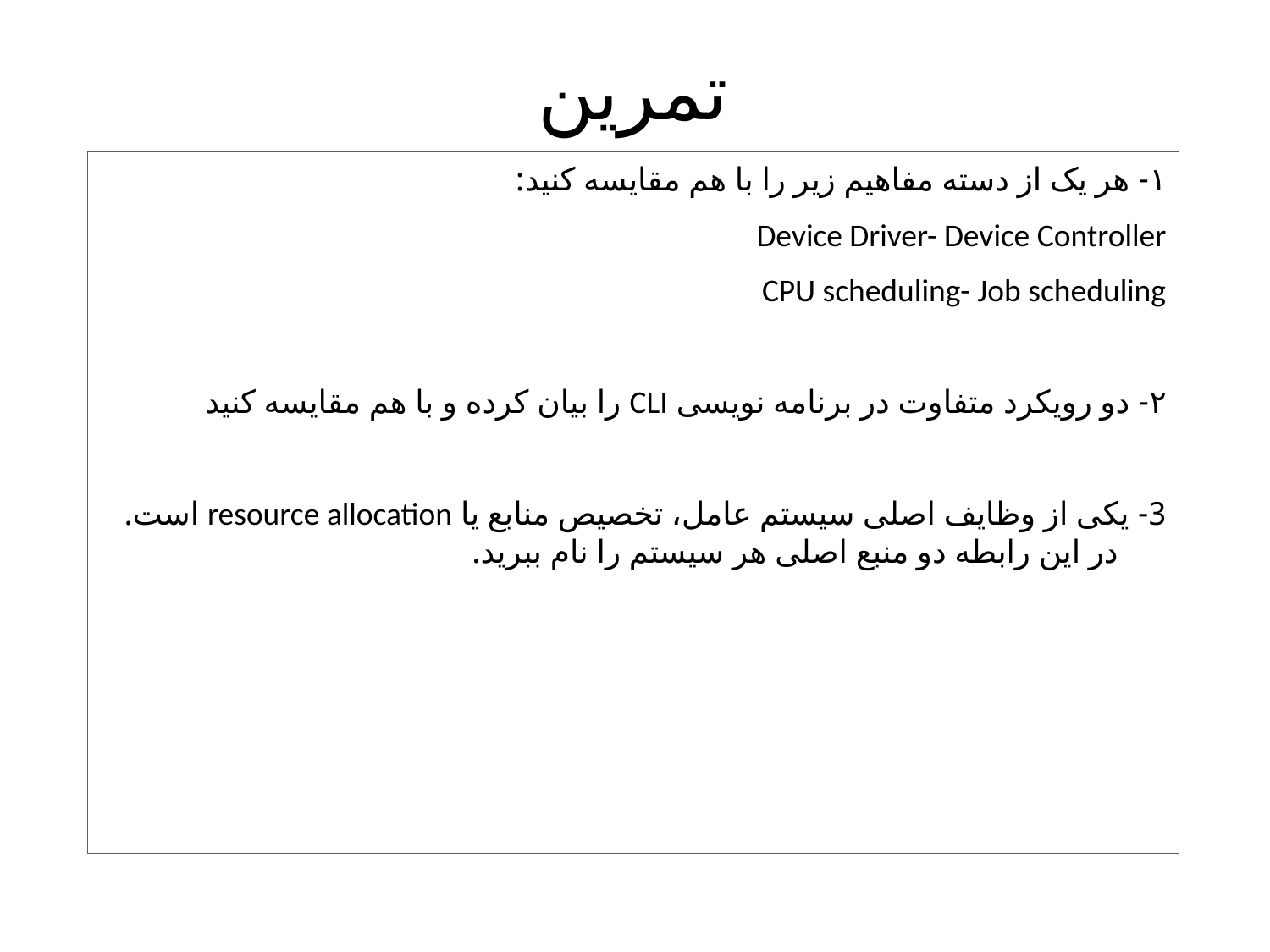

تمرین
۱- هر یک از دسته مفاهیم زیر را با هم مقایسه کنید:
Device Driver- Device Controller
CPU scheduling- Job scheduling

۲- دو رویکرد متفاوت در برنامه نویسی CLI را بیان کرده و با هم مقایسه کنید

3- يکی از وظايف اصلی سيستم عامل، تخصيص منابع يا resource allocation است. در اين رابطه دو منبع اصلی هر سيستم را نام ببريد.